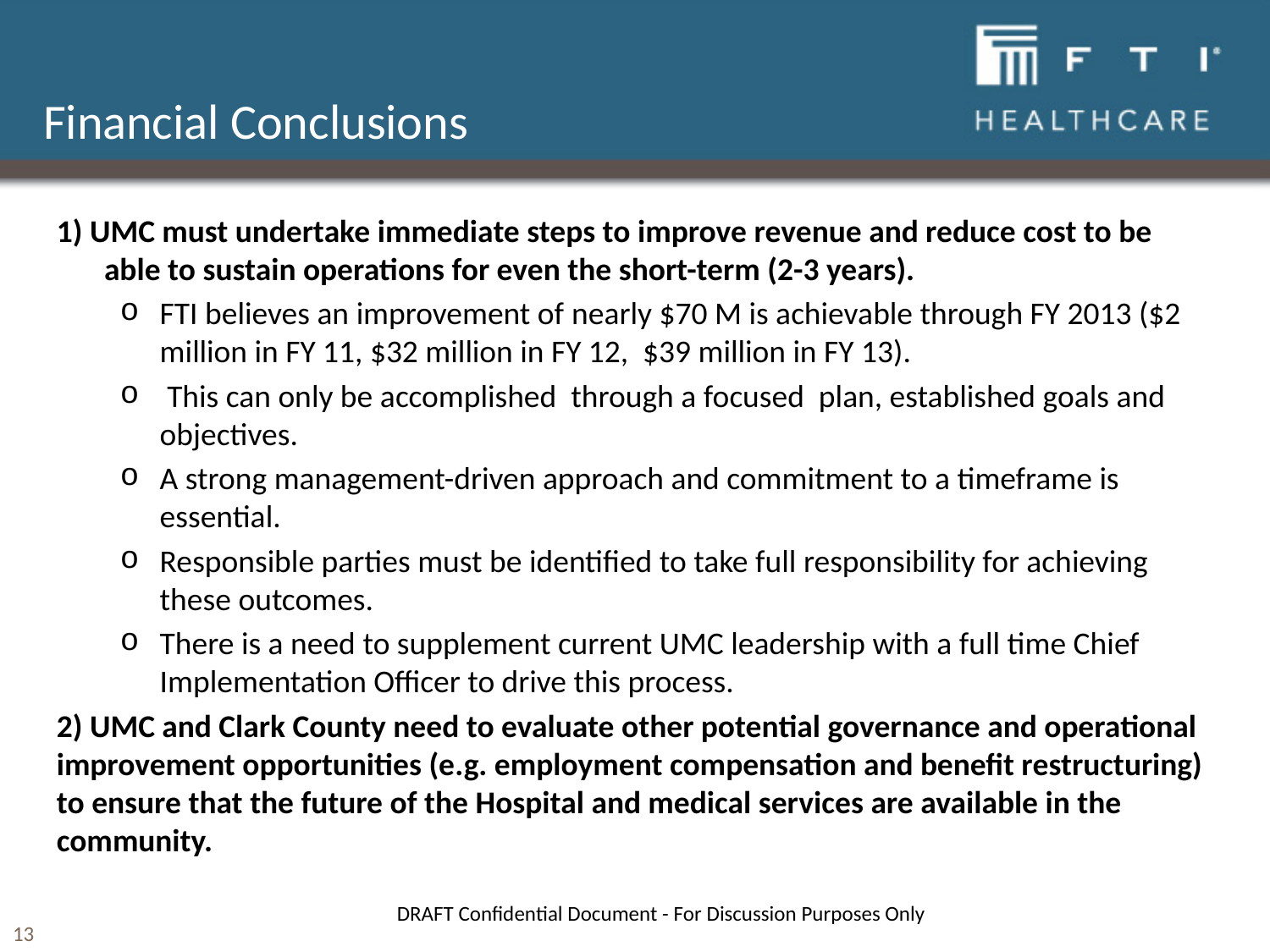

# Financial Conclusions
1) UMC must undertake immediate steps to improve revenue and reduce cost to be able to sustain operations for even the short-term (2-3 years).
FTI believes an improvement of nearly $70 M is achievable through FY 2013 ($2 million in FY 11, $32 million in FY 12,  $39 million in FY 13).
 This can only be accomplished  through a focused  plan, established goals and objectives.
A strong management-driven approach and commitment to a timeframe is essential.
Responsible parties must be identified to take full responsibility for achieving these outcomes.
There is a need to supplement current UMC leadership with a full time Chief Implementation Officer to drive this process.
2) UMC and Clark County need to evaluate other potential governance and operational improvement opportunities (e.g. employment compensation and benefit restructuring) to ensure that the future of the Hospital and medical services are available in the community.

DRAFT Confidential Document - For Discussion Purposes Only
13